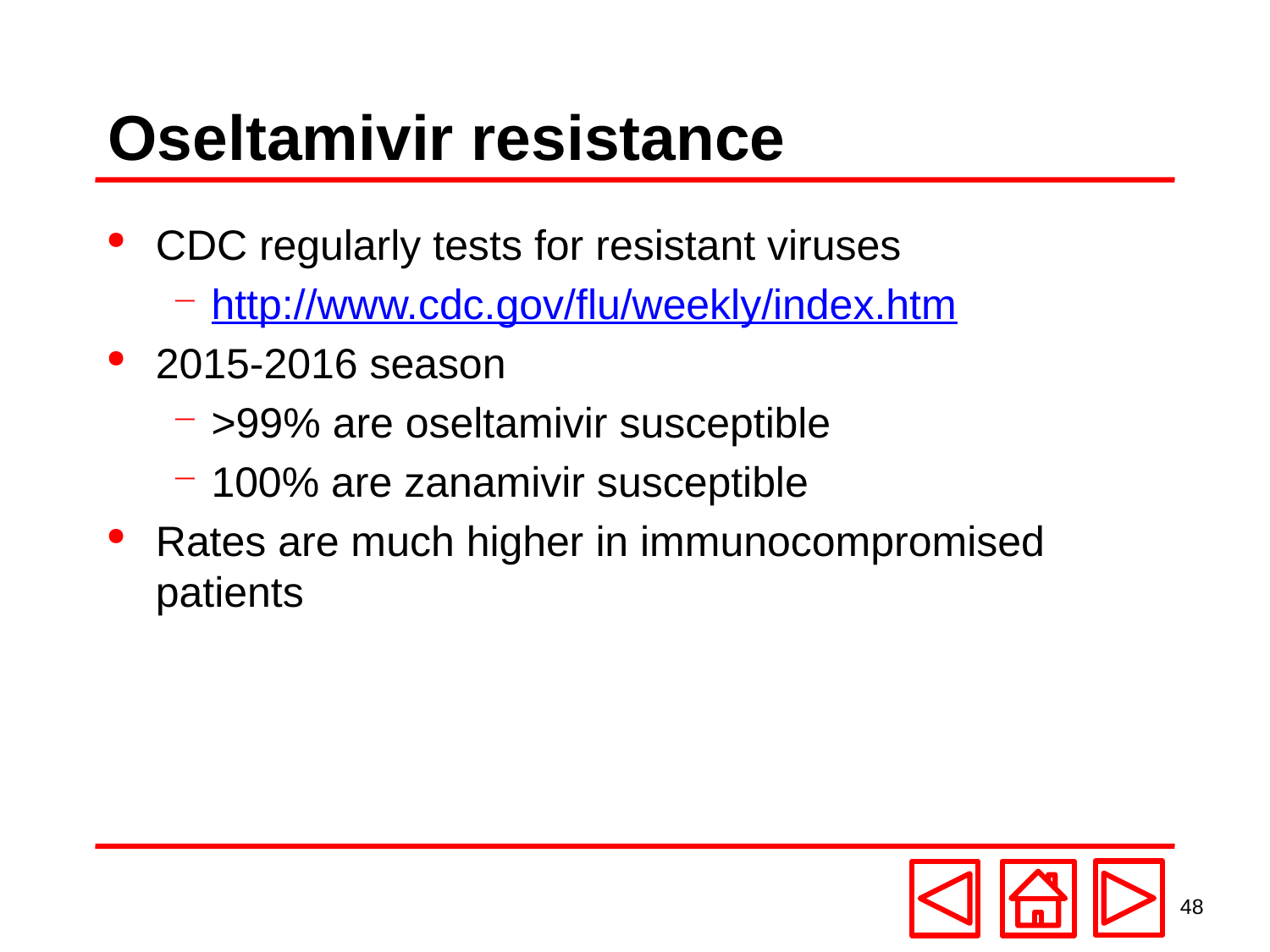

# Oseltamivir resistance
CDC regularly tests for resistant viruses
http://www.cdc.gov/flu/weekly/index.htm
2015-2016 season
>99% are oseltamivir susceptible
100% are zanamivir susceptible
Rates are much higher in immunocompromised patients

48